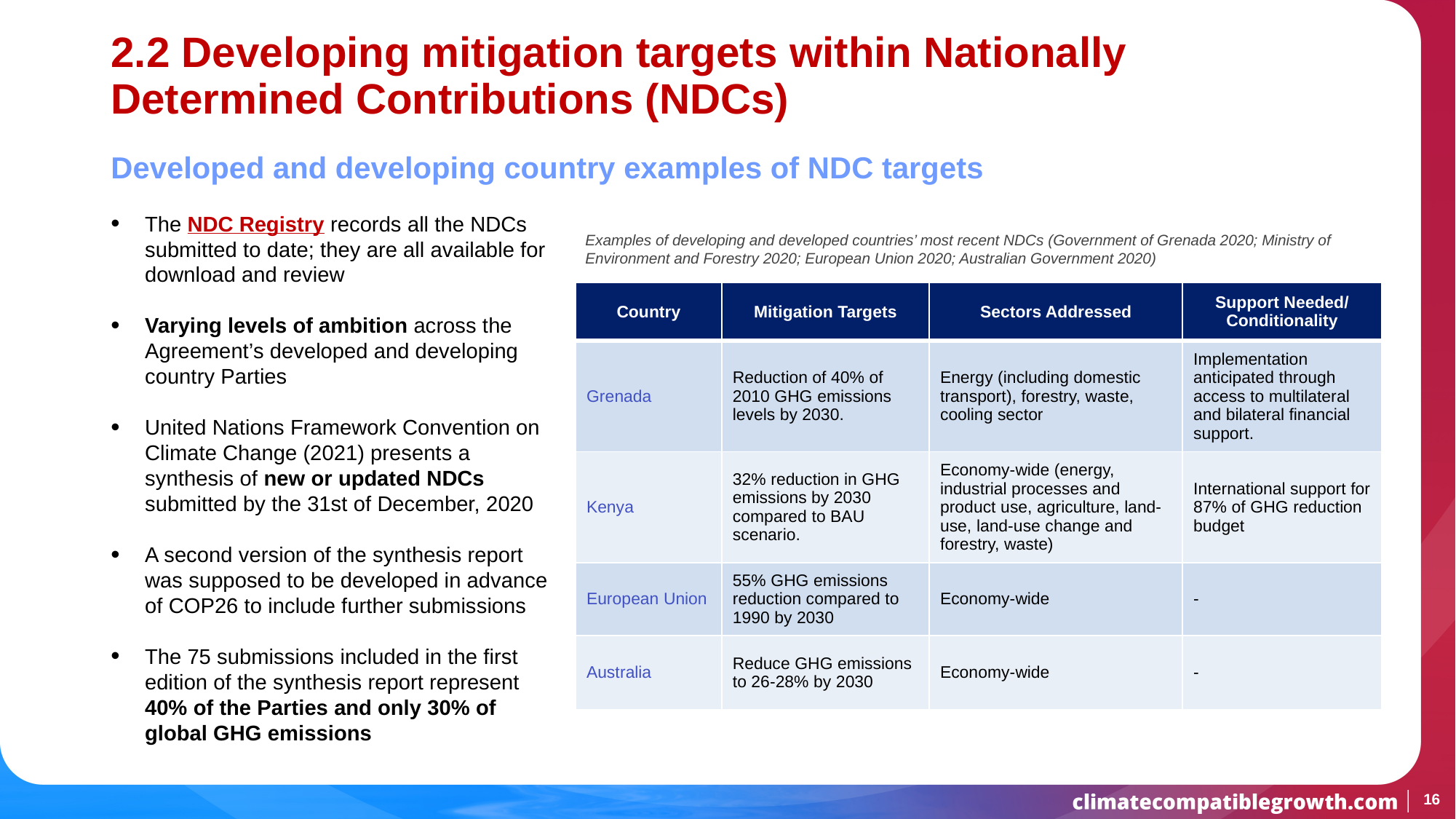

# 2.2 Developing mitigation targets within Nationally Determined Contributions (NDCs)
Developed and developing country examples of NDC targets

The NDC Registry records all the NDCs submitted to date; they are all available for download and review

Varying levels of ambition across the Agreement’s developed and developing country Parties

United Nations Framework Convention on Climate Change (2021) presents a synthesis of new or updated NDCs submitted by the 31st of December, 2020

A second version of the synthesis report was supposed to be developed in advance of COP26 to include further submissions

The 75 submissions included in the first edition of the synthesis report represent 40% of the Parties and only 30% of global GHG emissions
Examples of developing and developed countries’ most recent NDCs (Government of Grenada 2020; Ministry of Environment and Forestry 2020; European Union 2020; Australian Government 2020)
| Country | Mitigation Targets | Sectors Addressed | Support Needed/ Conditionality |
| --- | --- | --- | --- |
| Grenada | Reduction of 40% of 2010 GHG emissions levels by 2030. | Energy (including domestic transport), forestry, waste, cooling sector | Implementation anticipated through access to multilateral and bilateral financial support. |
| Kenya | 32% reduction in GHG emissions by 2030 compared to BAU scenario. | Economy-wide (energy, industrial processes and product use, agriculture, land-use, land-use change and forestry, waste) | International support for 87% of GHG reduction budget |
| European Union | 55% GHG emissions reduction compared to 1990 by 2030 | Economy-wide | - |
| Australia | Reduce GHG emissions to 26-28% by 2030 | Economy-wide | - |
16